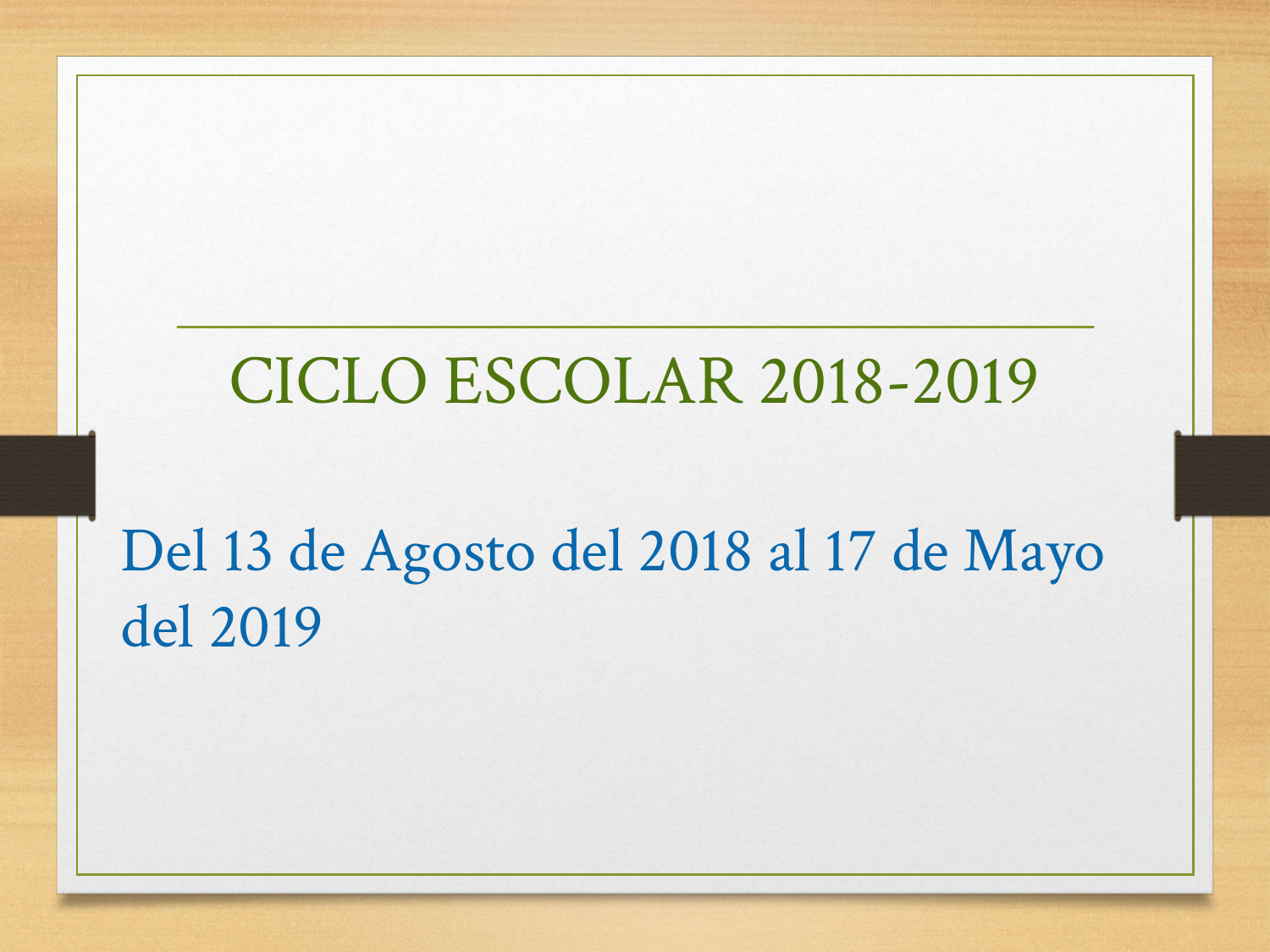

# CICLO ESCOLAR 2018-2019
Del 13 de Agosto del 2018 al 17 de Mayo del 2019